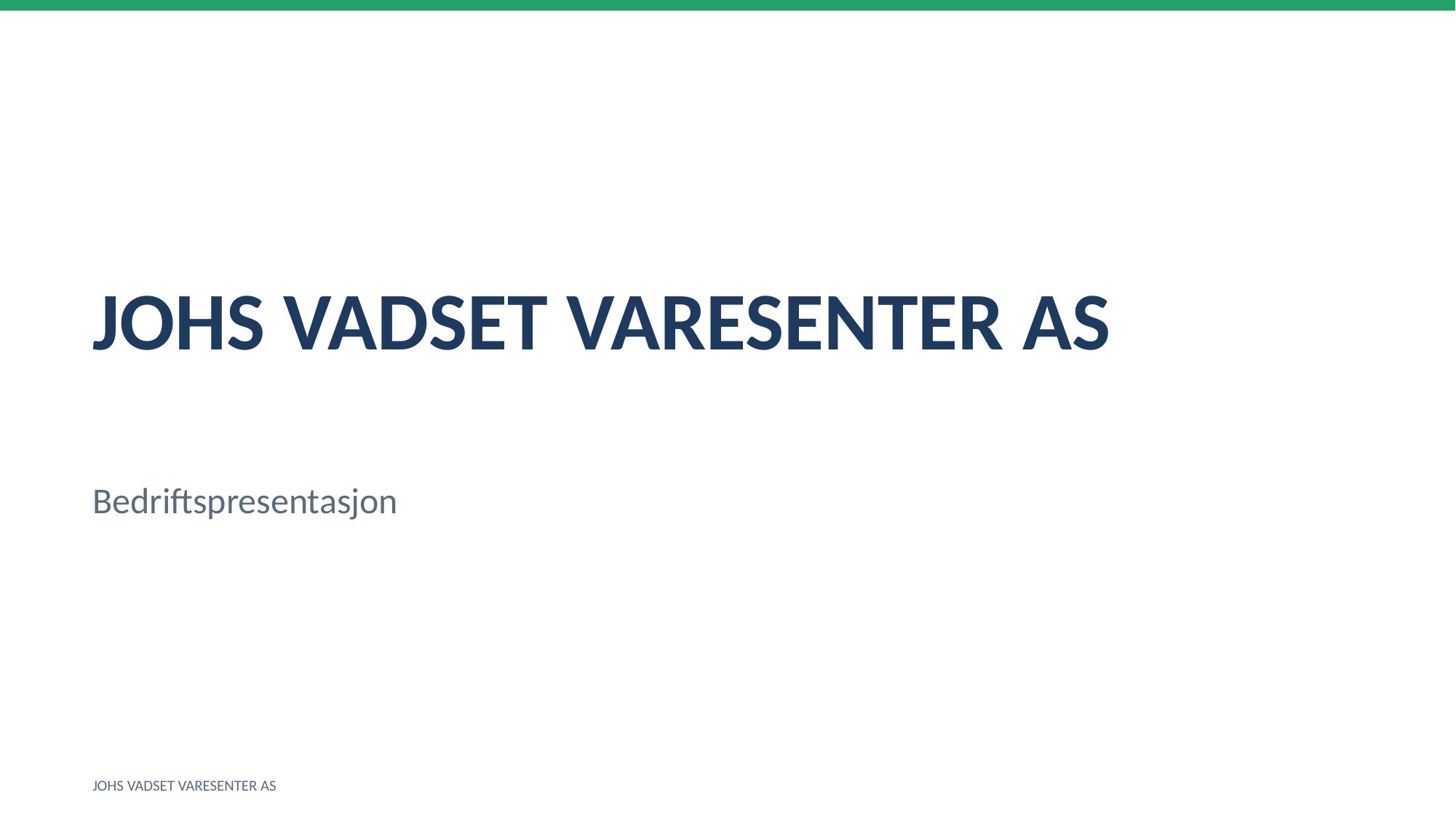

JOHS VADSET VARESENTER AS
Bedriftspresentasjon
JOHS VADSET VARESENTER AS